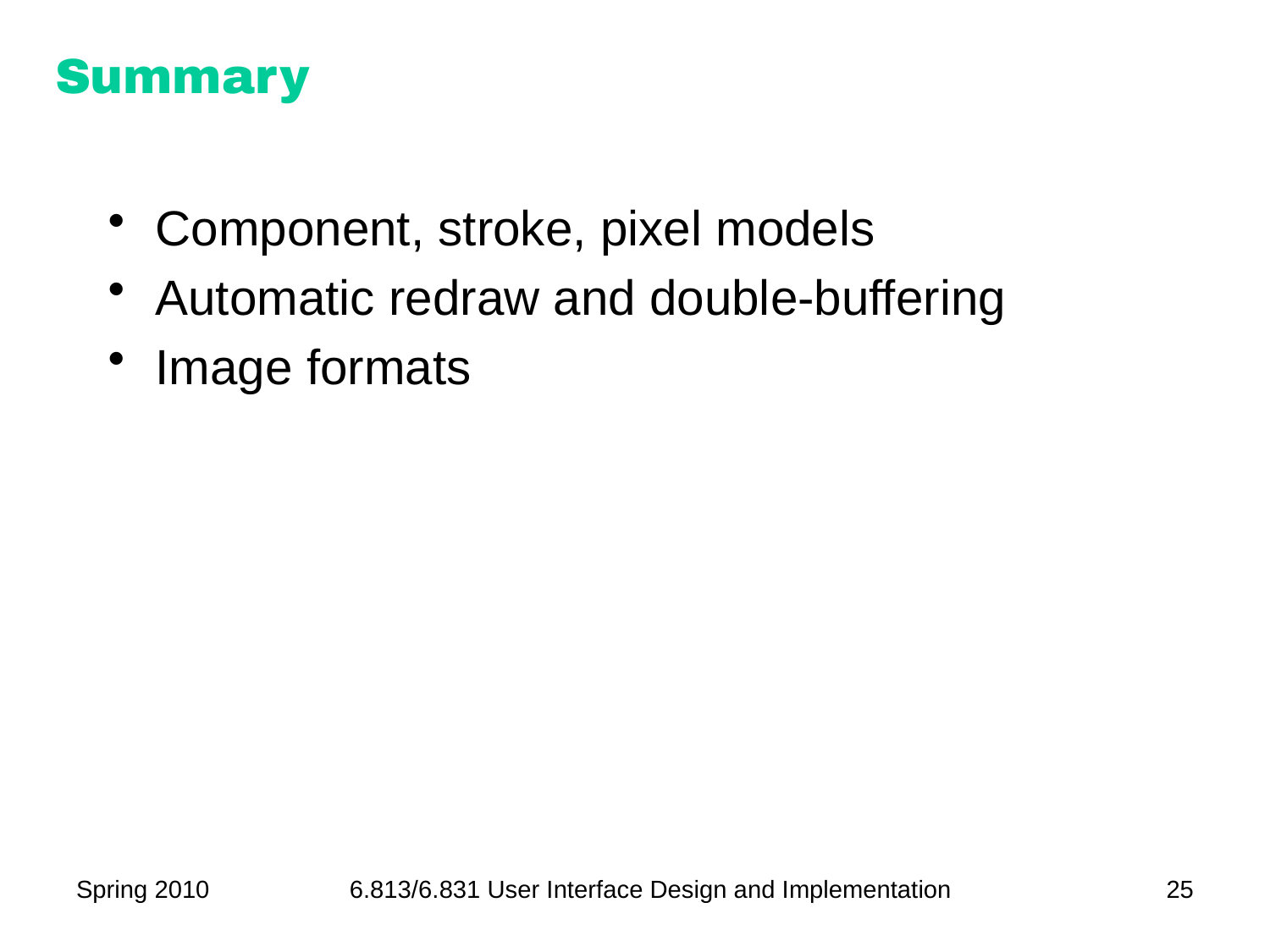

# Summary
Component, stroke, pixel models
Automatic redraw and double-buffering
Image formats
Spring 2010
6.813/6.831 User Interface Design and Implementation
25